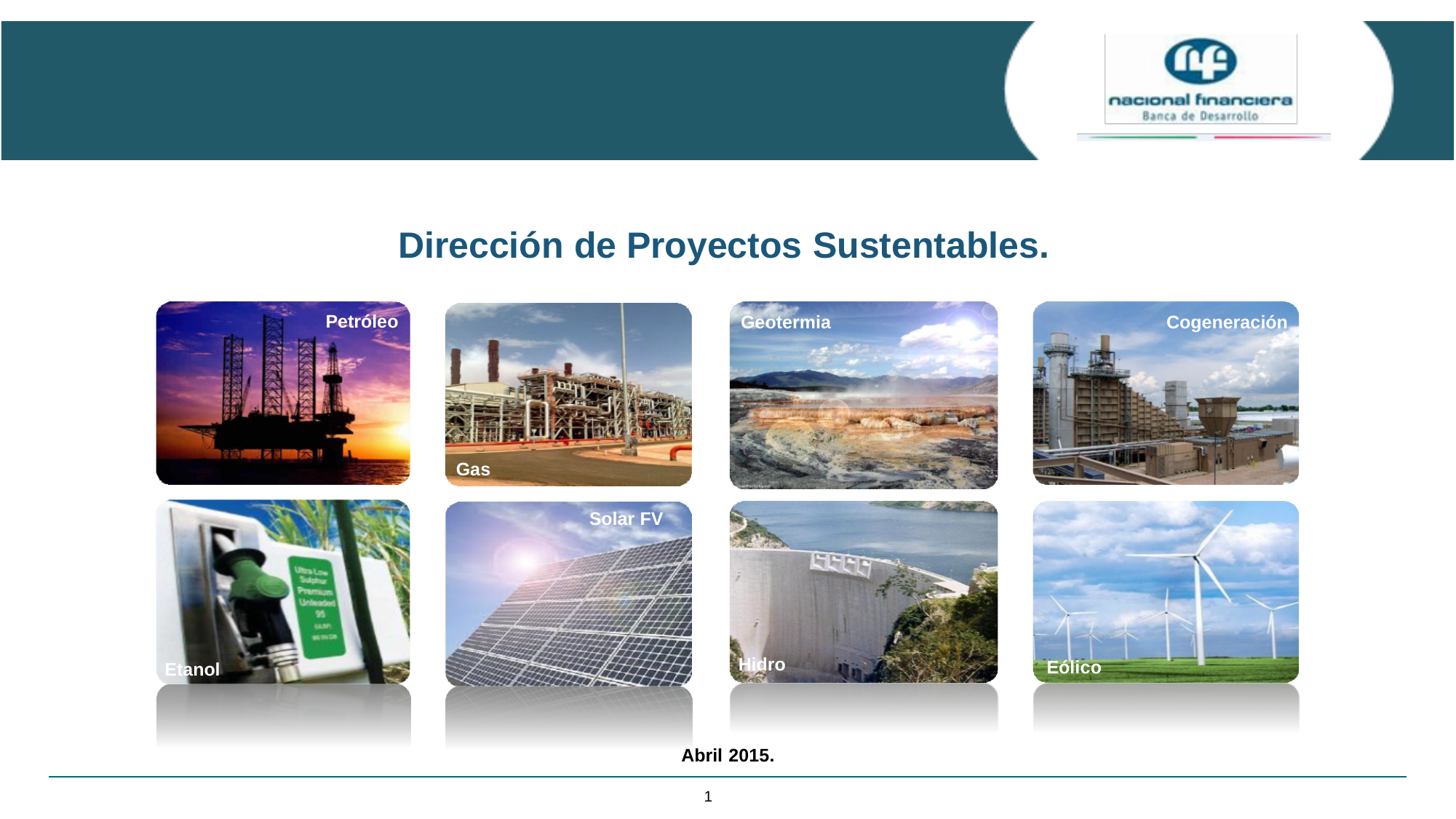

# Dirección de Proyectos Sustentables.
Petróleo
Geotermia
Cogeneración
Gas
Solar FV
Hidro
Eólico
Etanol
Abril 2015.
1